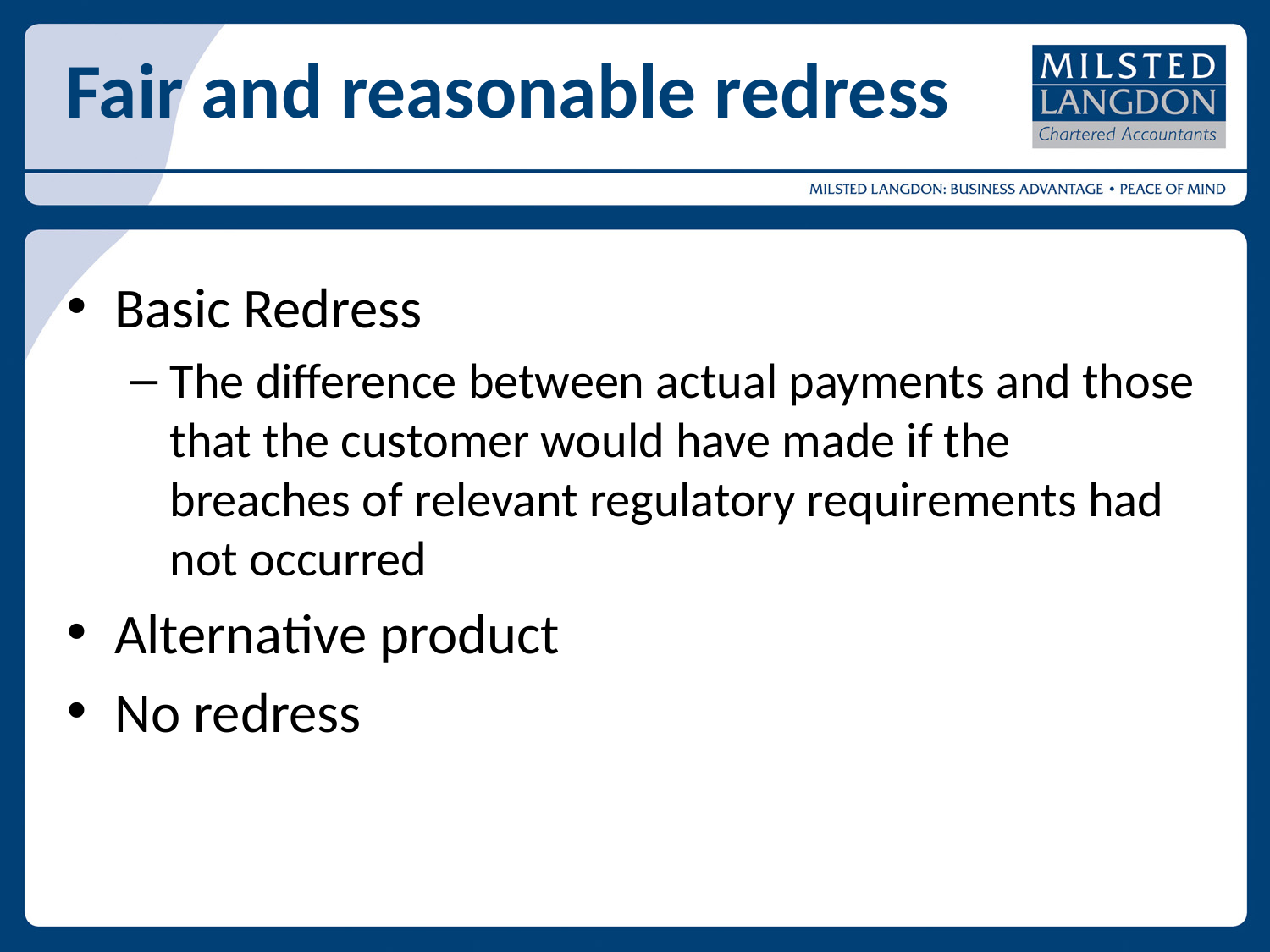

# Fair and reasonable redress
Basic Redress
The difference between actual payments and those that the customer would have made if the breaches of relevant regulatory requirements had not occurred
Alternative product
No redress